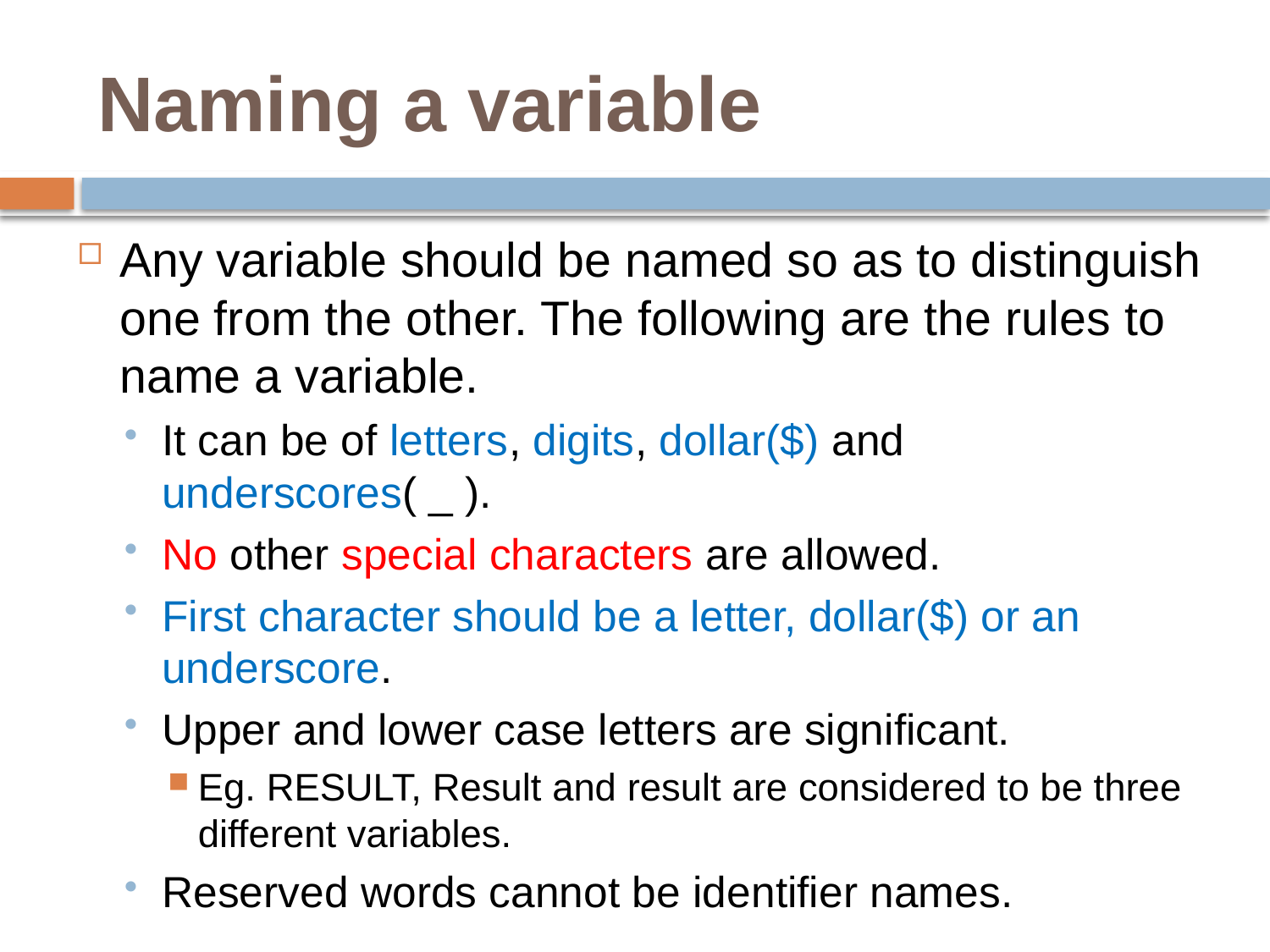

# Naming a variable
Any variable should be named so as to distinguish one from the other. The following are the rules to name a variable.
It can be of letters, digits, dollar($) and underscores( _ ).
No other special characters are allowed.
First character should be a letter, dollar($) or an underscore.
Upper and lower case letters are significant.
Eg. RESULT, Result and result are considered to be three different variables.
Reserved words cannot be identifier names.